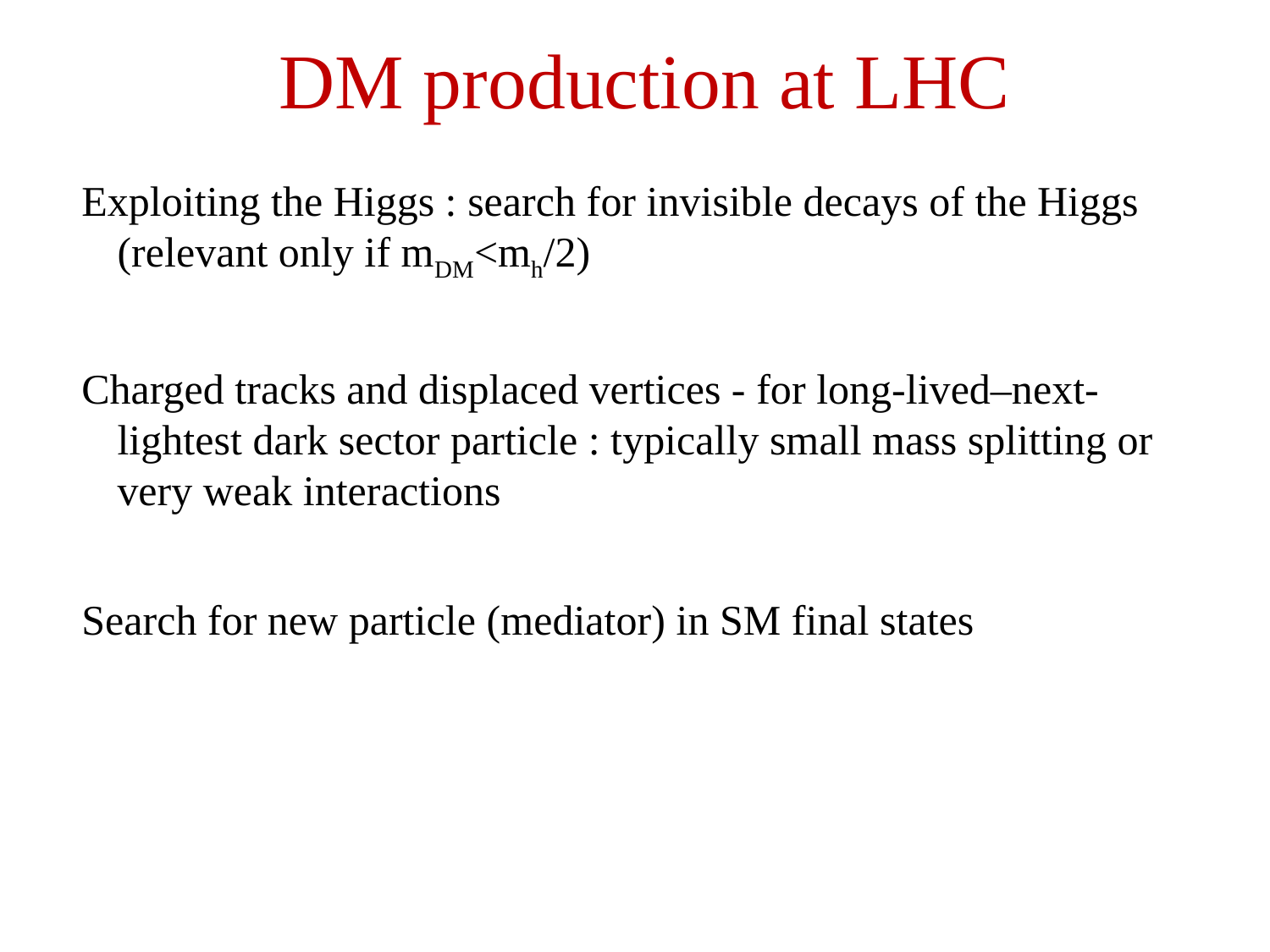

# DM production at LHC
Exploiting the Higgs : search for invisible decays of the Higgs (relevant only if mDM<mh/2)

Charged tracks and displaced vertices - for long-lived–next-lightest dark sector particle : typically small mass splitting or very weak interactions

Search for new particle (mediator) in SM final states